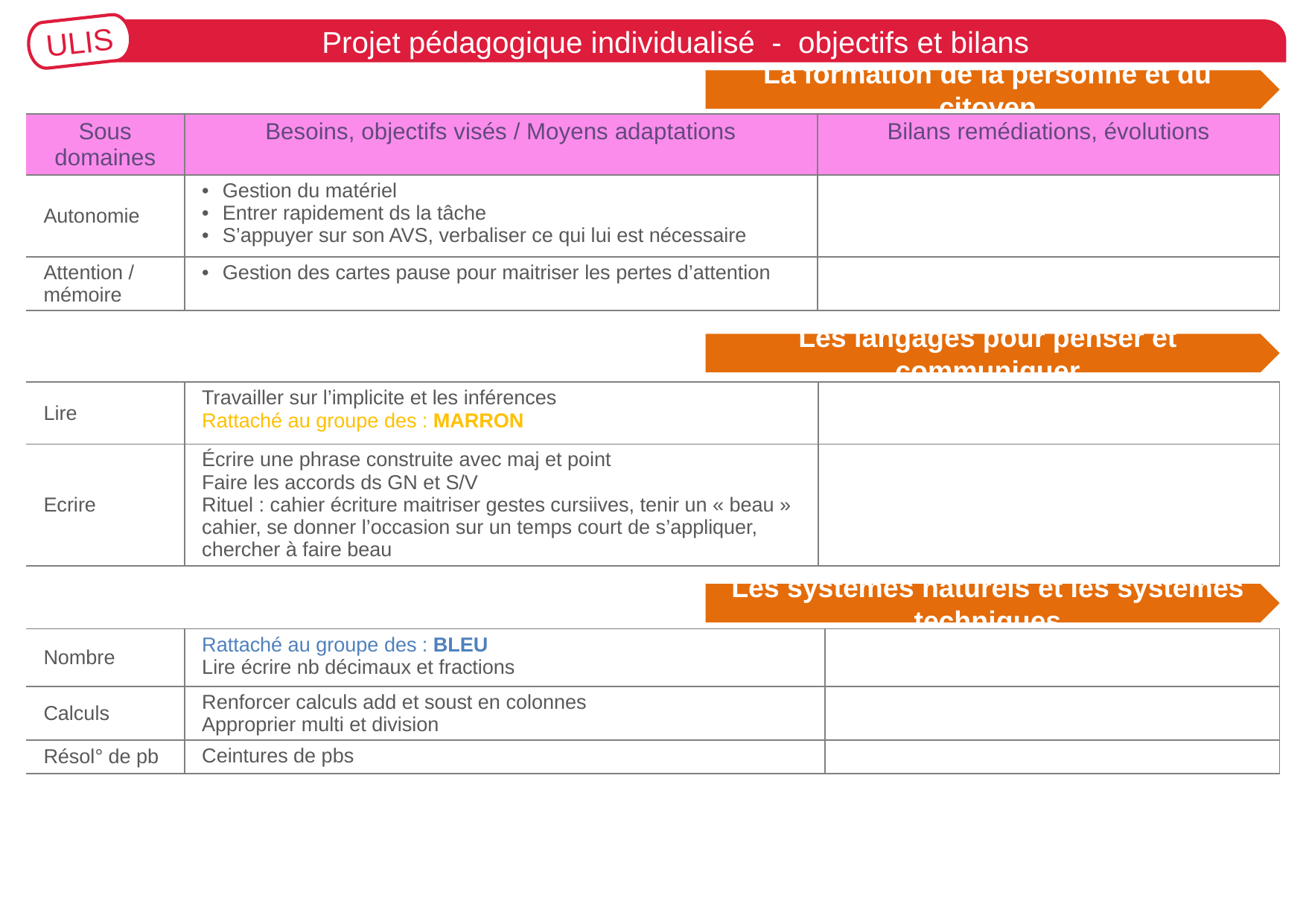

ULIS
Projet pédagogique individualisé  -  objectifs et bilans
La formation de la personne et du citoyen
| Sous domaines | Besoins, objectifs visés / Moyens adaptations | Bilans remédiations, évolutions |
| --- | --- | --- |
| Autonomie | Gestion du matériel Entrer rapidement ds la tâche S’appuyer sur son AVS, verbaliser ce qui lui est nécessaire |  |
| Attention / mémoire | Gestion des cartes pause pour maitriser les pertes d’attention |  |
Les langages pour penser et communiquer
| Lire | Travailler sur l’implicite et les inférences Rattaché au groupe des : MARRON |  |
| --- | --- | --- |
| Ecrire | Écrire une phrase construite avec maj et point Faire les accords ds GN et S/V Rituel : cahier écriture maitriser gestes cursiives, tenir un « beau » cahier, se donner l’occasion sur un temps court de s’appliquer, chercher à faire beau |  |
Les systèmes naturels et les systèmes techniques
| Nombre | Rattaché au groupe des : BLEU Lire écrire nb décimaux et fractions |  |
| --- | --- | --- |
| Calculs | Renforcer calculs add et soust en colonnes Approprier multi et division |  |
| Résol° de pb | Ceintures de pbs |  |